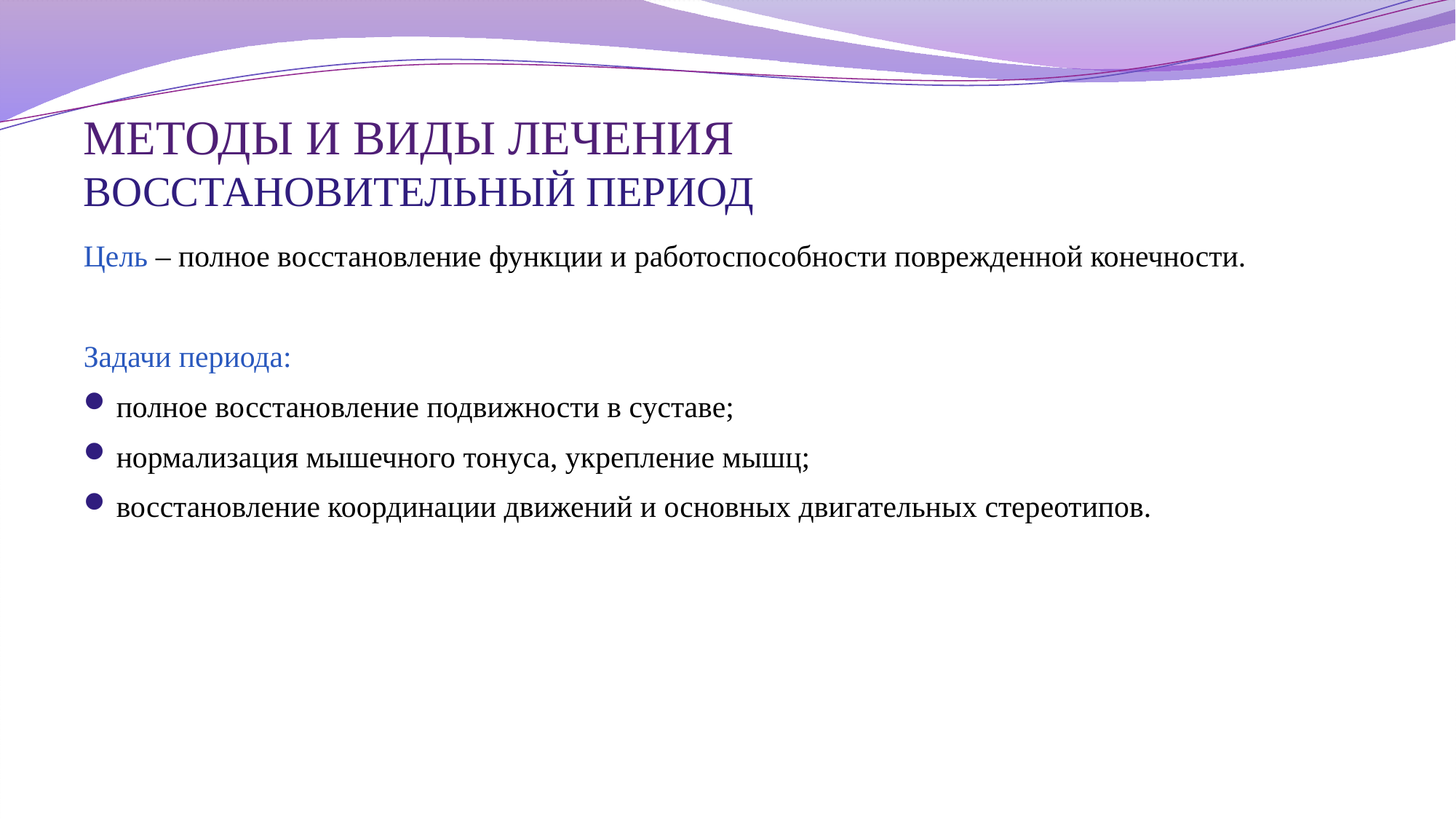

# МЕТОДЫ И ВИДЫ ЛЕЧЕНИЯ ВОССТАНОВИТЕЛЬНЫЙ ПЕРИОД
Цель – полное восстановление функции и работоспособности поврежденной конечности.

Задачи периода:
полное восстановление подвижности в суставе;
нормализация мышечного тонуса, укрепление мышц;
восстановление координации движений и основных двигательных стереотипов.